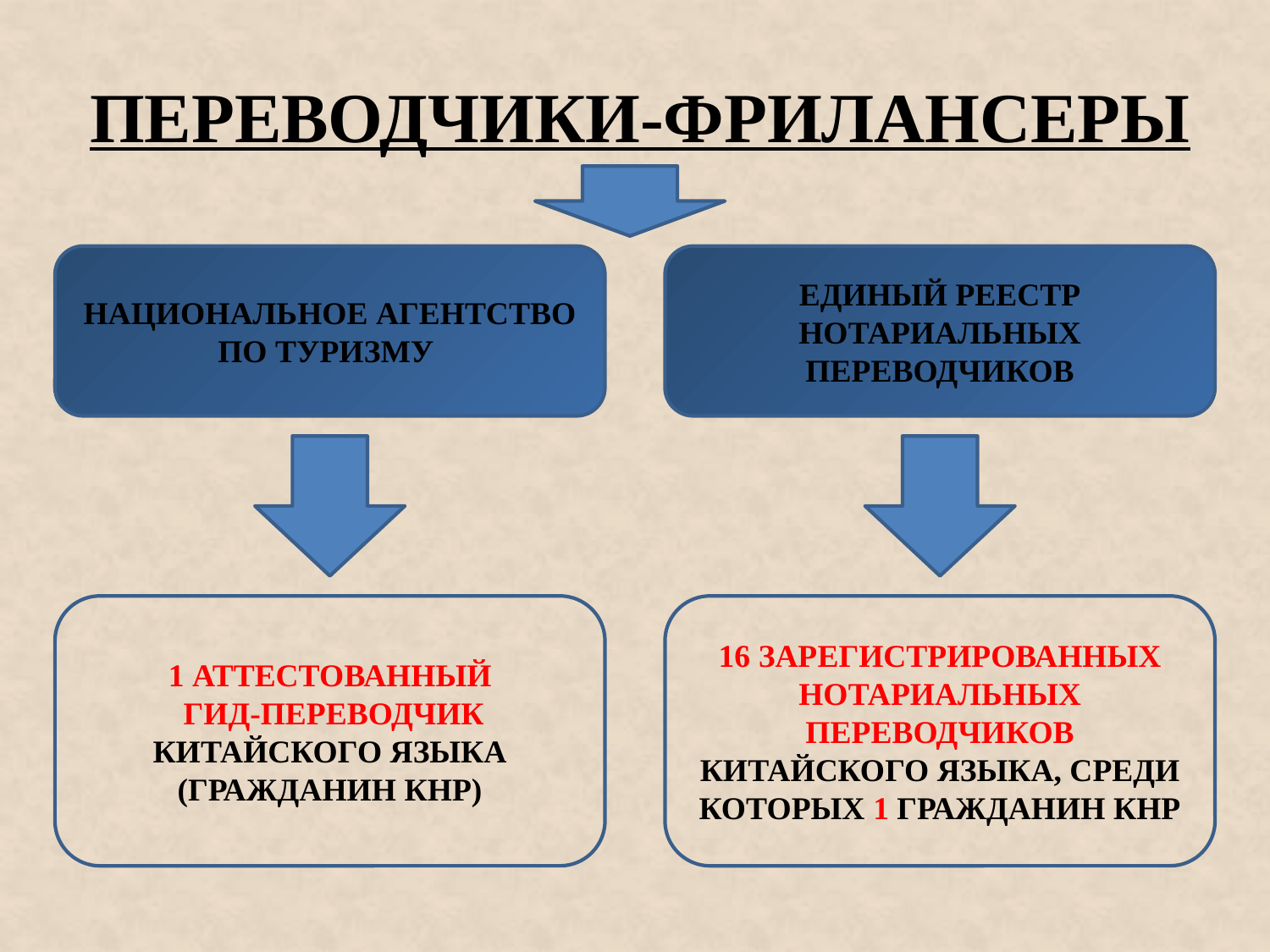

ПЕРЕВОДЧИКИ-ФРИЛАНСЕРЫ

НАЦИОНАЛЬНОЕ АГЕНТСТВО ПО ТУРИЗМУ
ЕДИНЫЙ РЕЕСТР НОТАРИАЛЬНЫХ ПЕРЕВОДЧИКОВ

1 АТТЕСТОВАННЫЙ
 ГИД-ПЕРЕВОДЧИК КИТАЙСКОГО ЯЗЫКА (ГРАЖДАНИН КНР)
16 ЗАРЕГИСТРИРОВАННЫХ НОТАРИАЛЬНЫХ ПЕРЕВОДЧИКОВ КИТАЙСКОГО ЯЗЫКА, СРЕДИ КОТОРЫХ 1 ГРАЖДАНИН КНР